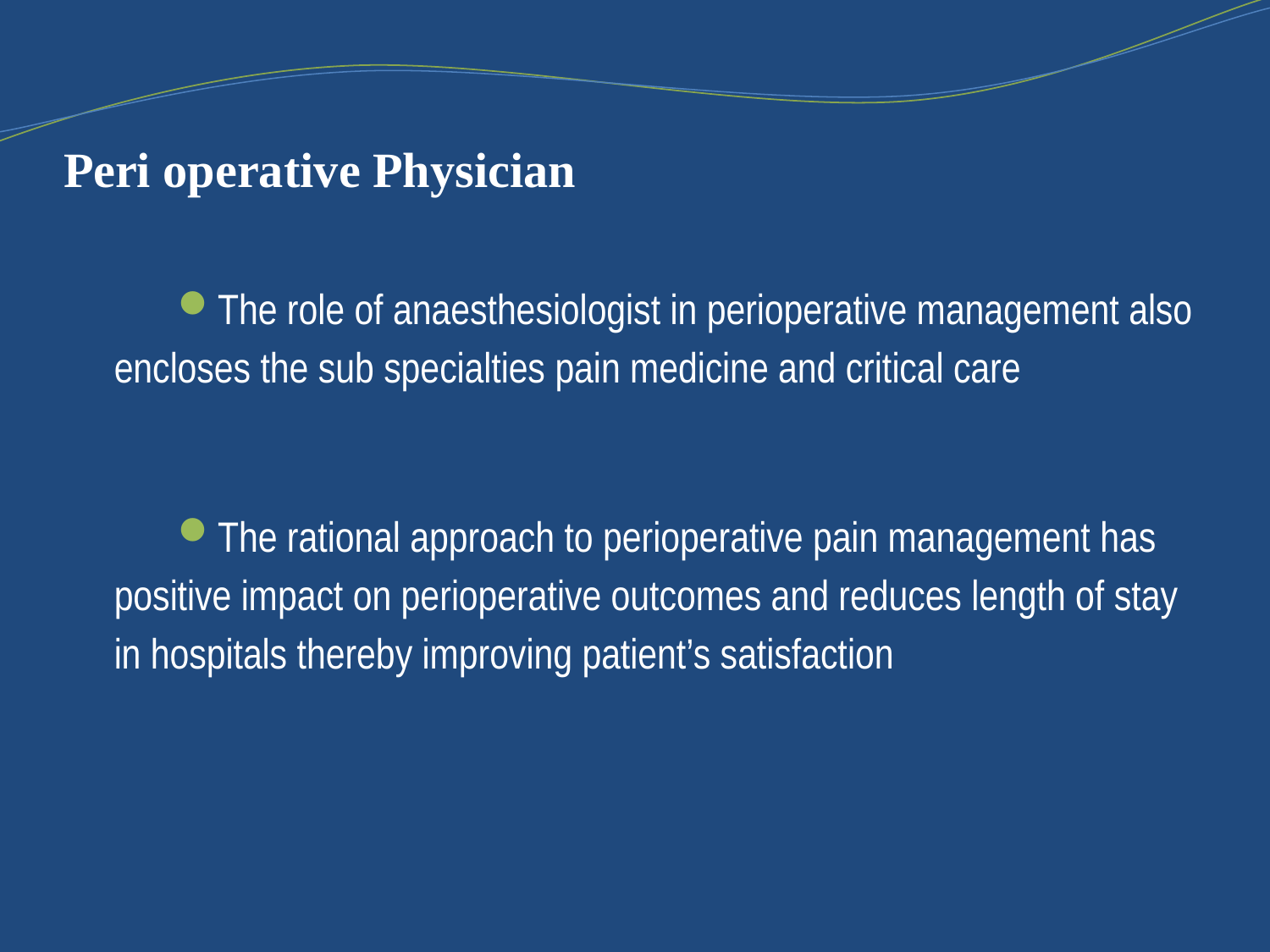

# Peri operative Physician
The role of anaesthesiologist in perioperative management also encloses the sub specialties pain medicine and critical care

The rational approach to perioperative pain management has positive impact on perioperative outcomes and reduces length of stay in hospitals thereby improving patient’s satisfaction